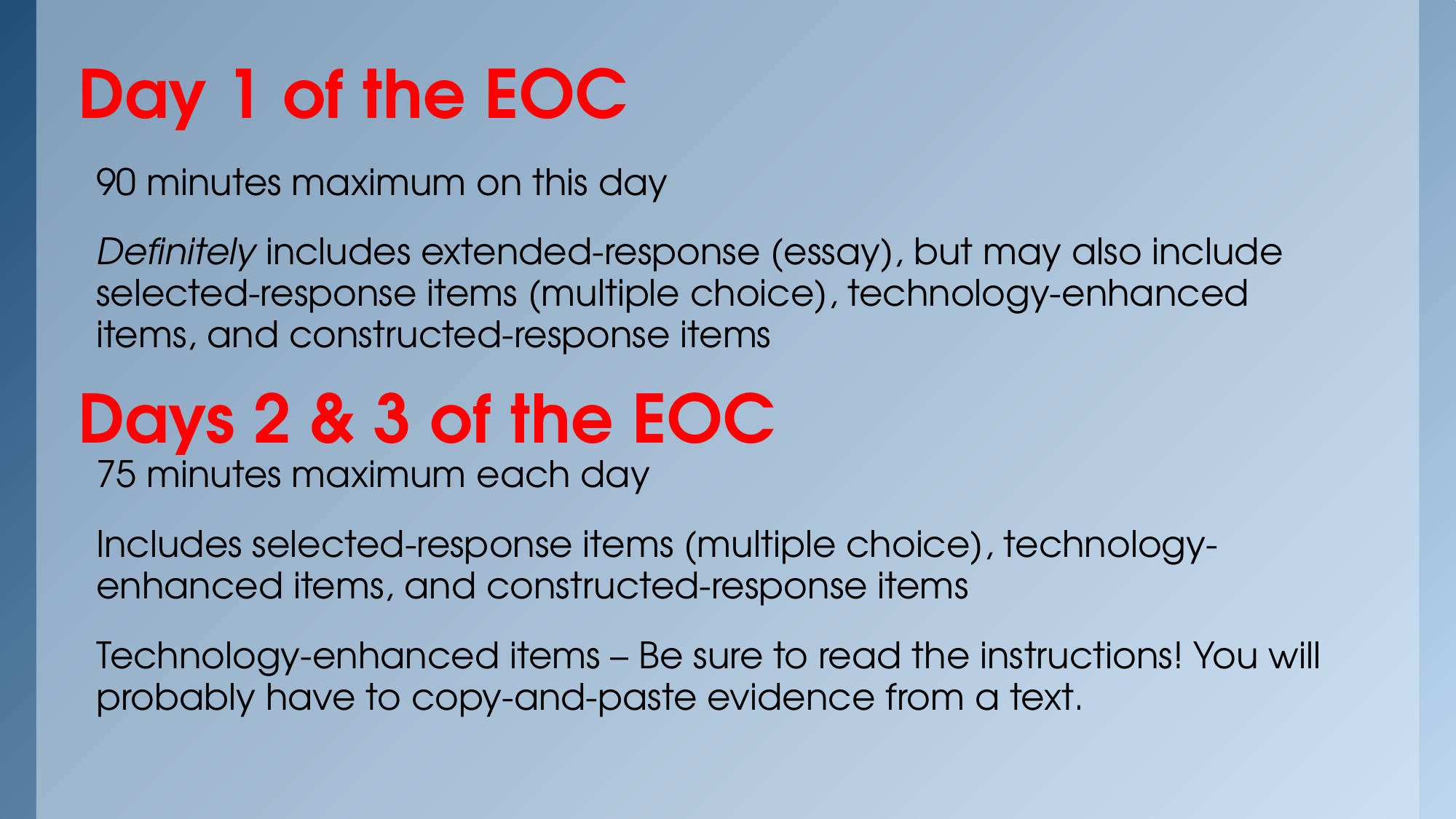

# Day 1 of the EOC
90 minutes maximum on this day
Definitely includes extended-response (essay), but may also include selected-response items (multiple choice), technology-enhanced items, and constructed-response items

75 minutes maximum each day
Includes selected-response items (multiple choice), technology-enhanced items, and constructed-response items
Technology-enhanced items – Be sure to read the instructions! You will probably have to copy-and-paste evidence from a text.

Days 2 & 3 of the EOC